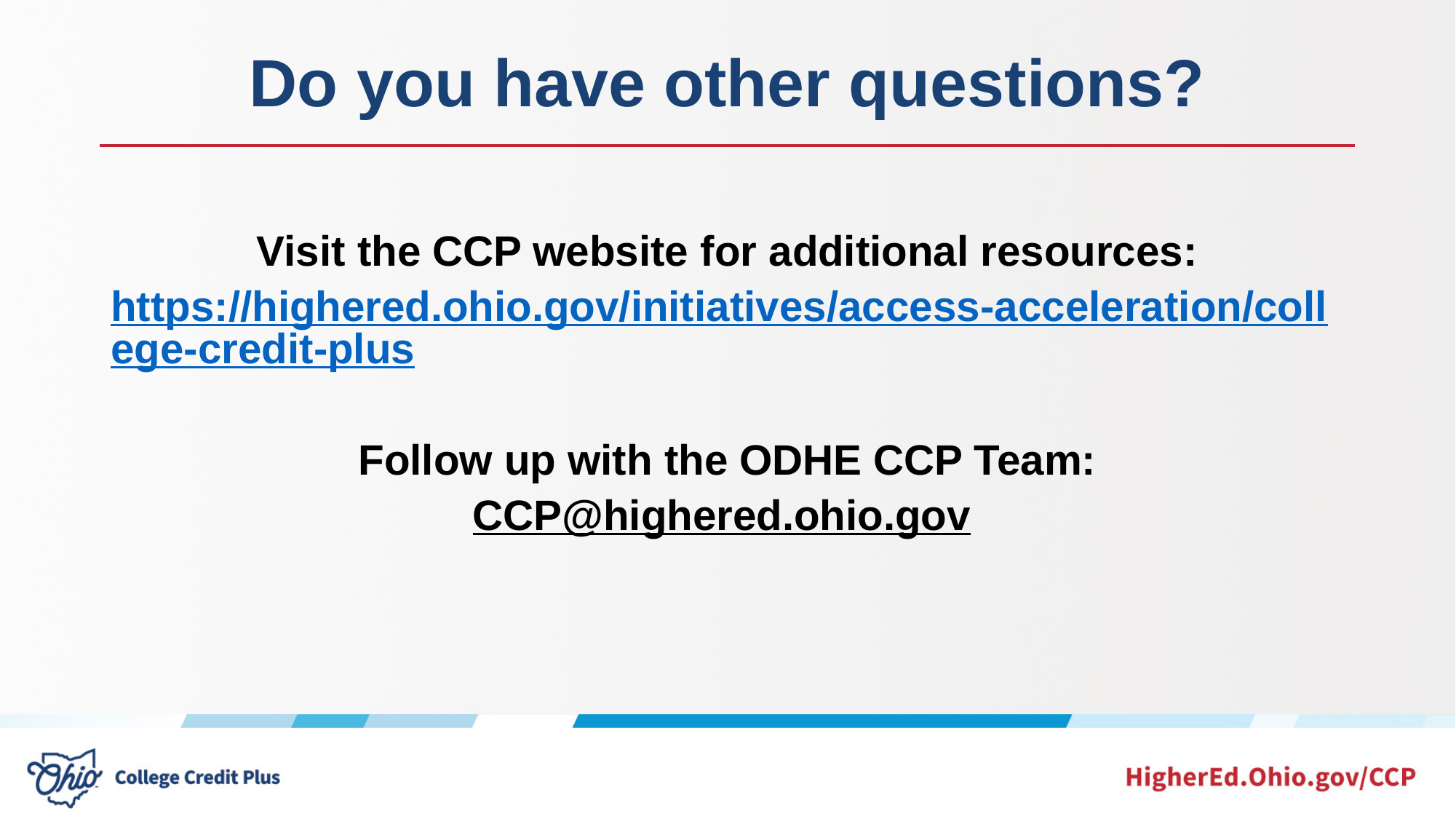

# Do you have other questions?
Visit the CCP website for additional resources:
https://highered.ohio.gov/initiatives/access-acceleration/college-credit-plus

Follow up with the ODHE CCP Team:
CCP@highered.ohio.gov